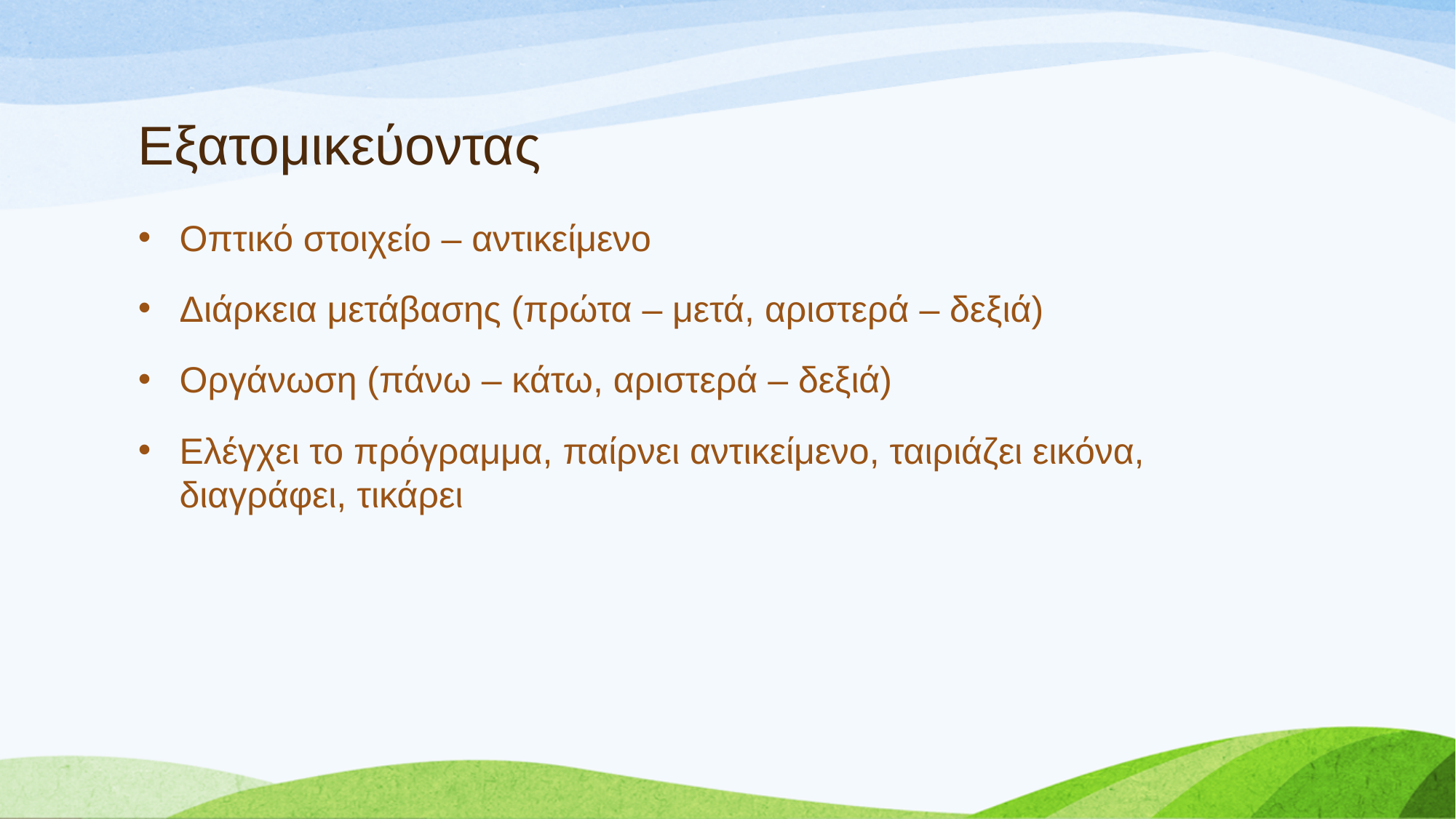

# Εξατομικεύοντας
Οπτικό στοιχείο – αντικείμενο
Διάρκεια μετάβασης (πρώτα – μετά, αριστερά – δεξιά)
Οργάνωση (πάνω – κάτω, αριστερά – δεξιά)
Ελέγχει το πρόγραμμα, παίρνει αντικείμενο, ταιριάζει εικόνα, διαγράφει, τικάρει